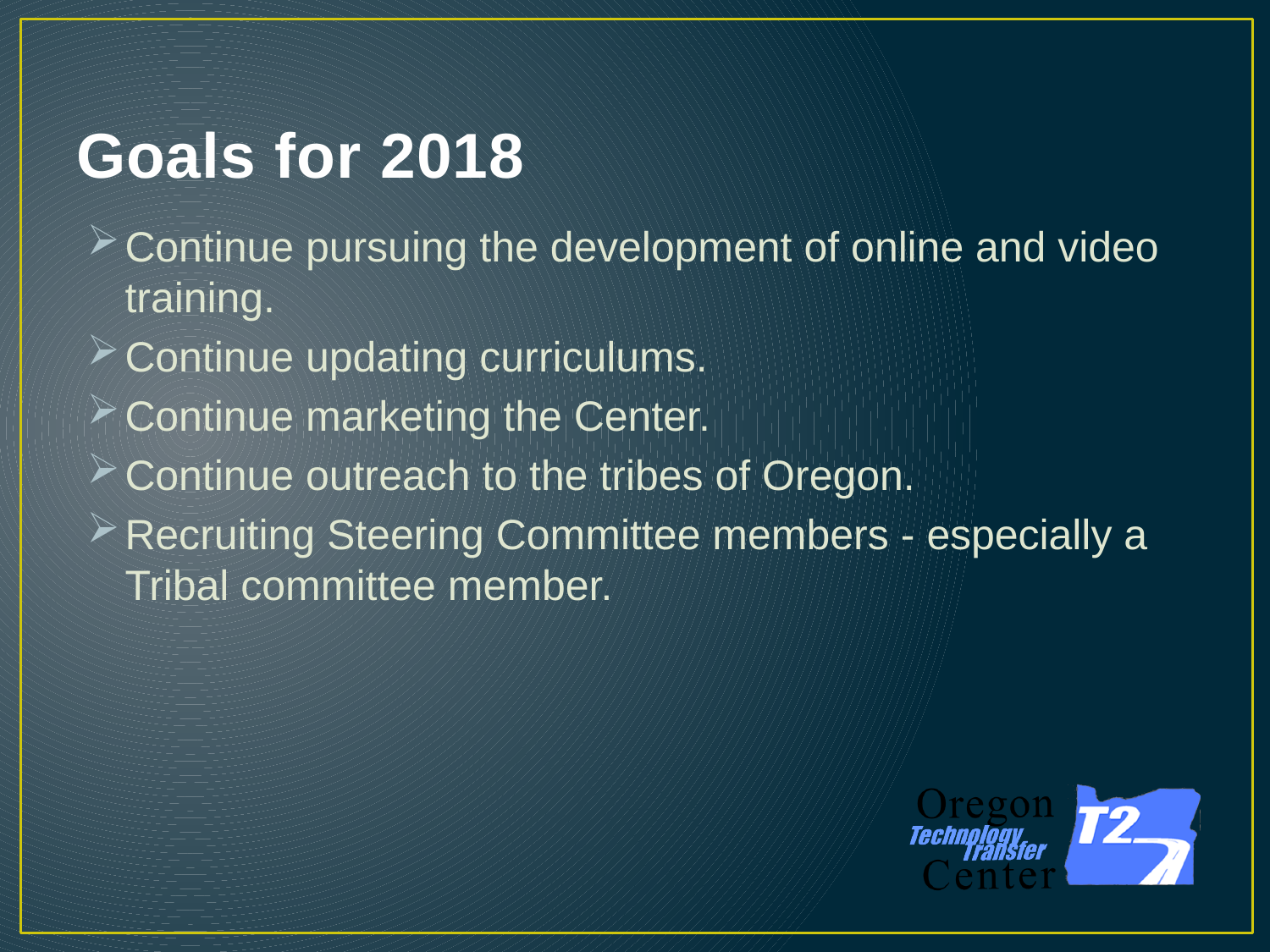

# Goals for 2018
Continue pursuing the development of online and video training.
Continue updating curriculums.
Continue marketing the Center.
Continue outreach to the tribes of Oregon.
Recruiting Steering Committee members - especially a Tribal committee member.